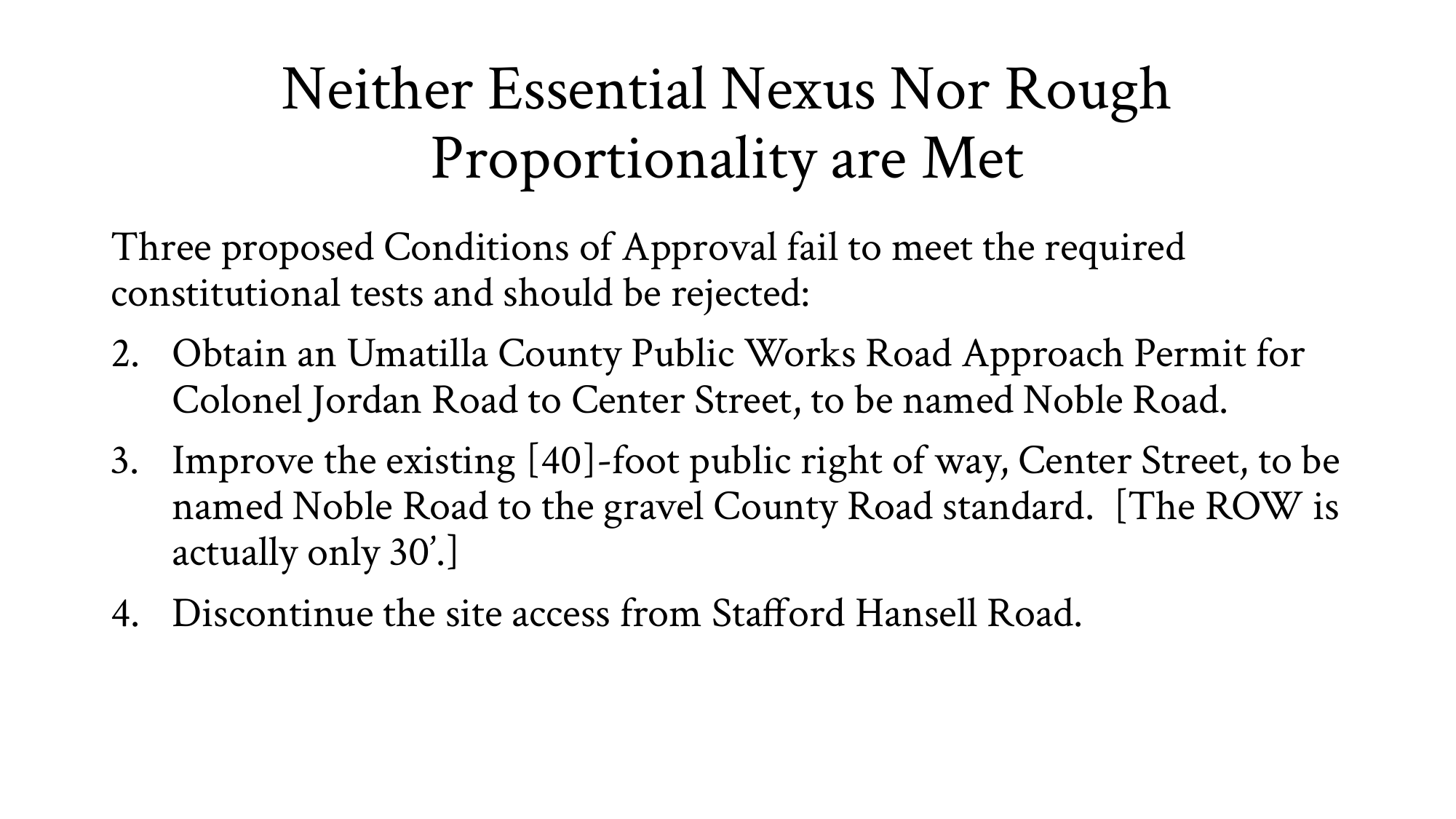

# Neither Essential Nexus Nor Rough Proportionality are Met
Three proposed Conditions of Approval fail to meet the required constitutional tests and should be rejected:
Obtain an Umatilla County Public Works Road Approach Permit for Colonel Jordan Road to Center Street, to be named Noble Road.
Improve the existing [40]-foot public right of way, Center Street, to be named Noble Road to the gravel County Road standard.  [The ROW is actually only 30’.]
Discontinue the site access from Stafford Hansell Road.